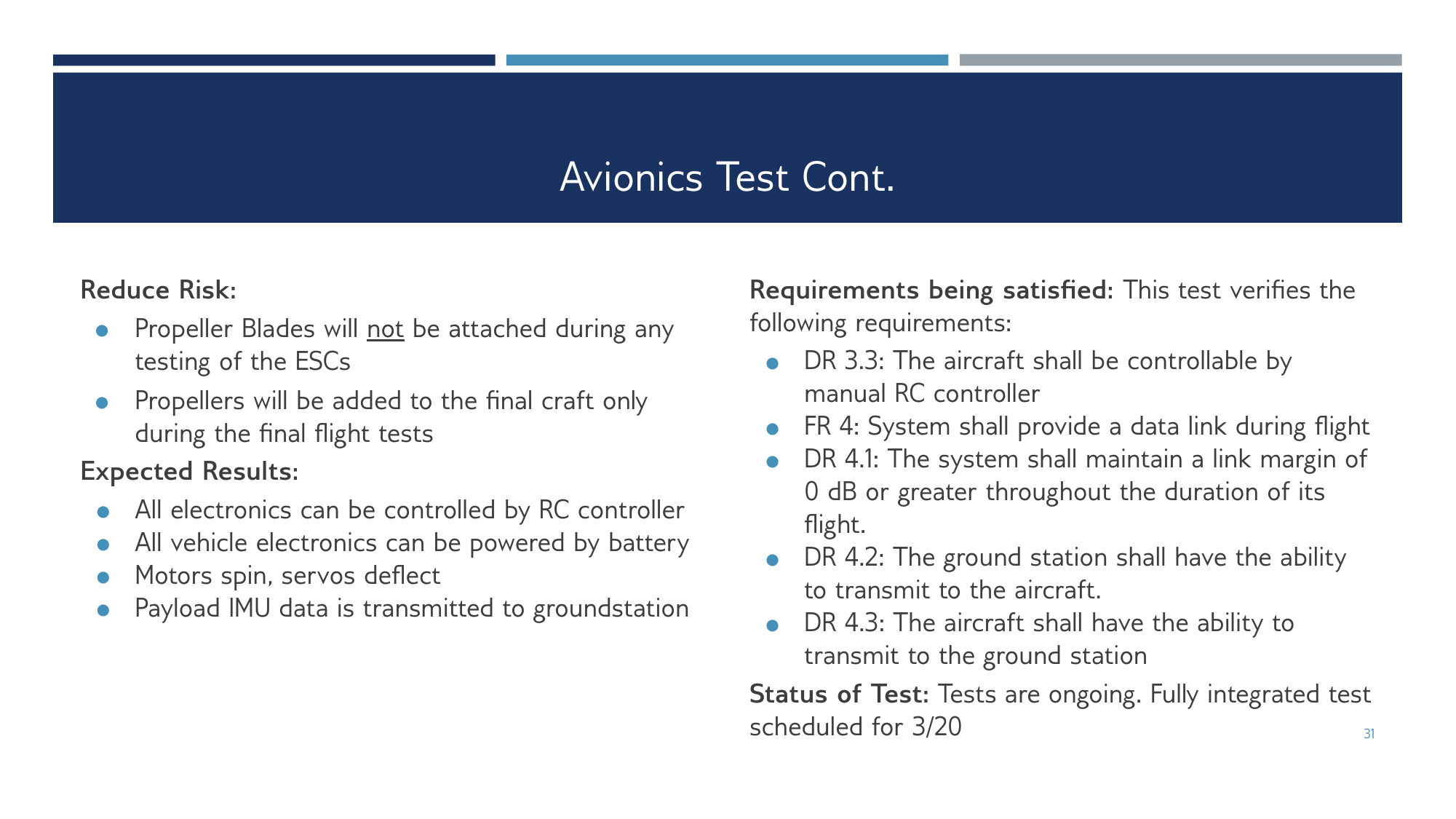

# Avionics Test Cont.
Reduce Risk:
Propeller Blades will not be attached during any testing of the ESCs
Propellers will be added to the final craft only during the final flight tests
Expected Results:
All electronics can be controlled by RC controller
All vehicle electronics can be powered by battery
Motors spin, servos deflect
Payload IMU data is transmitted to groundstation

Requirements being satisfied: This test verifies the following requirements:
DR 3.3: The aircraft shall be controllable by manual RC controller
FR 4: System shall provide a data link during flight
DR 4.1: The system shall maintain a link margin of 0 dB or greater throughout the duration of its flight.
DR 4.2: The ground station shall have the ability to transmit to the aircraft.
DR 4.3: The aircraft shall have the ability to transmit to the ground station
Status of Test: Tests are ongoing. Fully integrated test scheduled for 3/20
31